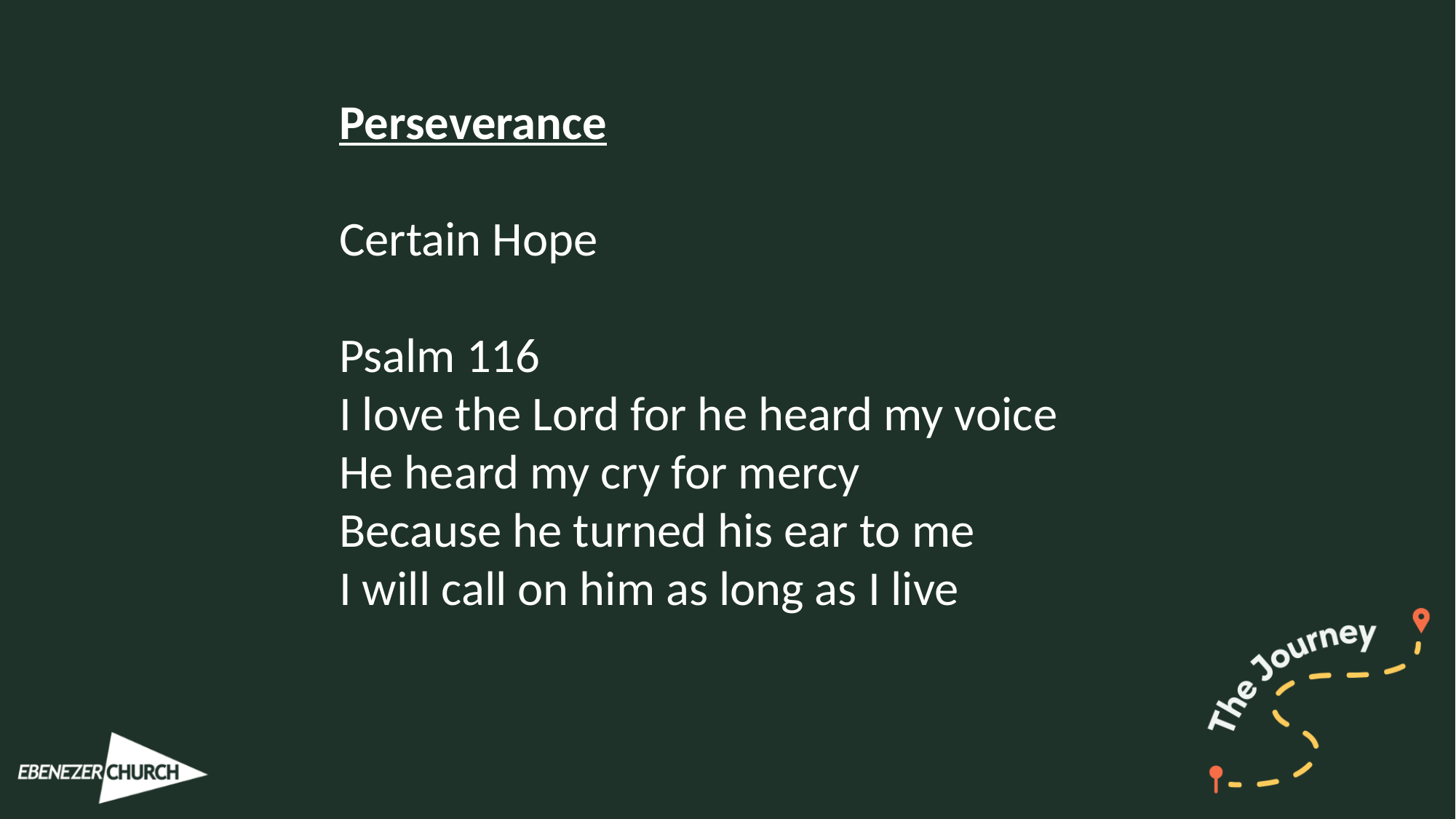

Perseverance

Certain Hope

Psalm 116
I love the Lord for he heard my voice
He heard my cry for mercy
Because he turned his ear to me
I will call on him as long as I live